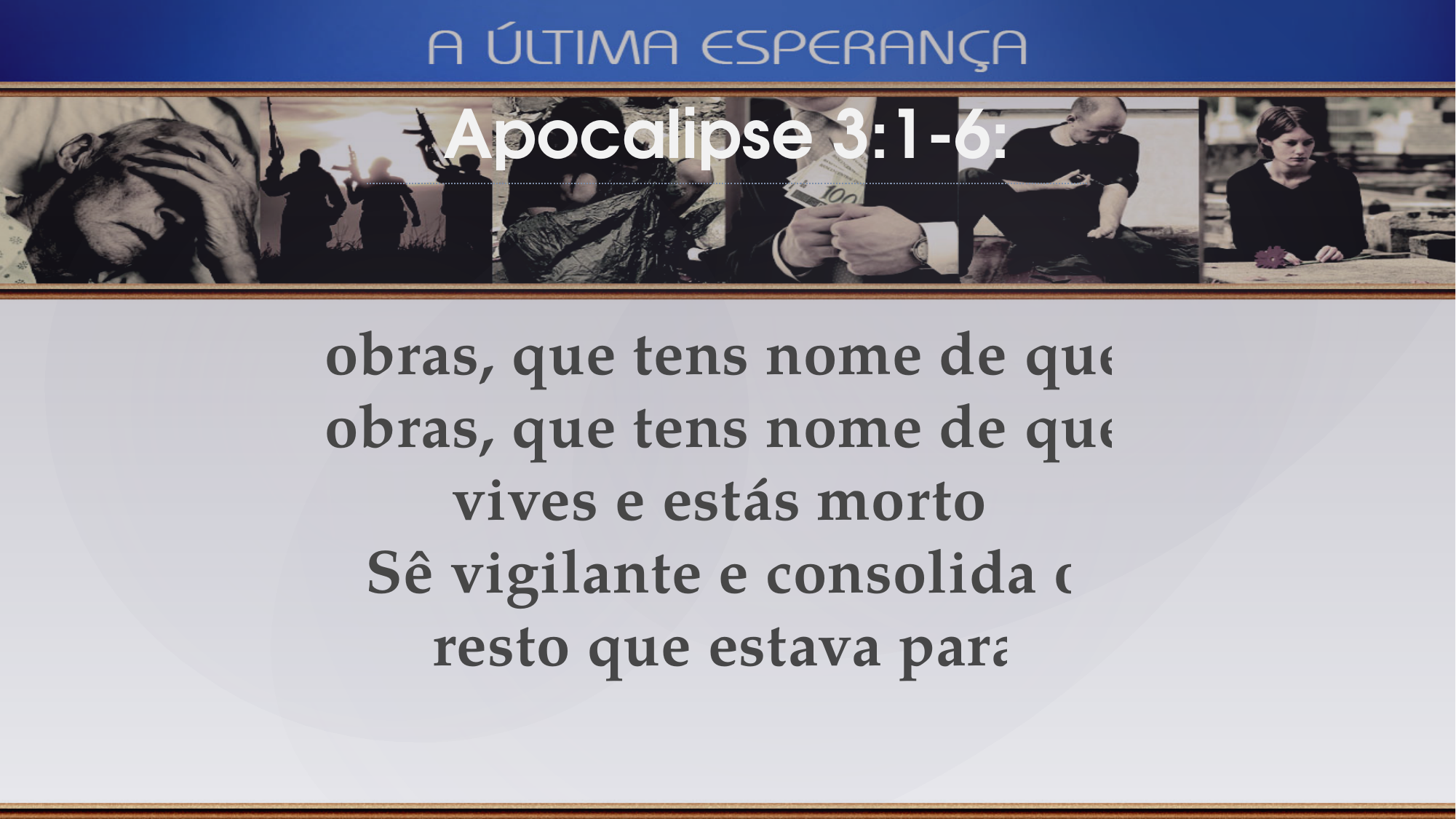

Apocalipse 3:1-6:
obras, que tens nome de que obras, que tens nome de que vives e estás morto.
Sê vigilante e consolida o resto que estava para